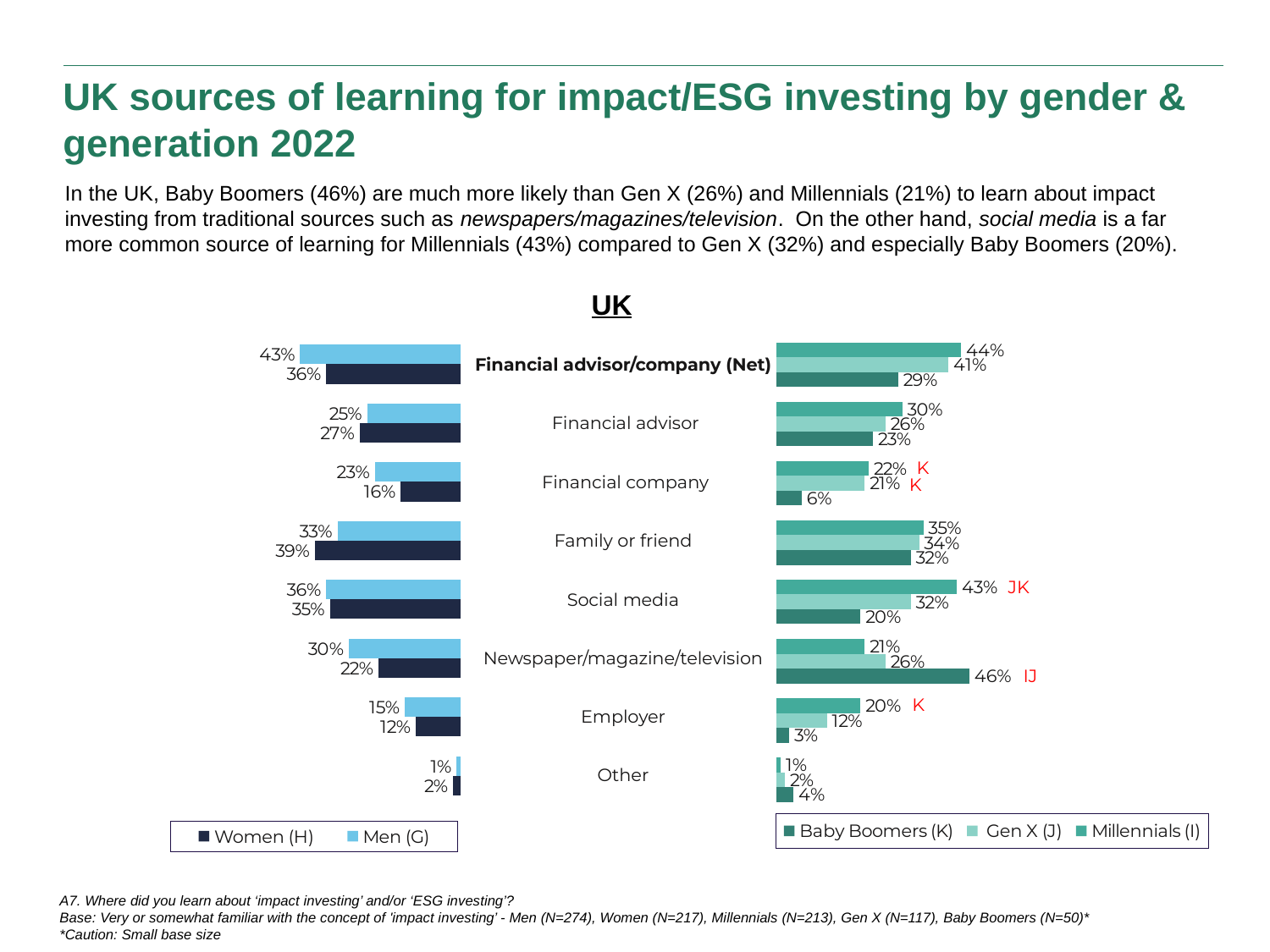

UK sources of learning for impact/ESG investing by gender & generation 2022
In the UK, Baby Boomers (46%) are much more likely than Gen X (26%) and Millennials (21%) to learn about impact investing from traditional sources such as newspapers/magazines/television.  On the other hand, social media is a far more common source of learning for Millennials (43%) compared to Gen X (32%) and especially Baby Boomers (20%).
UK

### Chart

| Category | Men (G) | Women (H) |
|---|---|---|
| Financial company/advisor (Net) | 0.43 | 0.36 |
|   Financial advisor | 0.25 | 0.27 |
|   Financial company | 0.23 | 0.16 |
| Family or friend | 0.33 | 0.39 |
| Social media | 0.36 | 0.35 |
| Newspaper/magazine/television | 0.3 | 0.22 |
| Employer | 0.15 | 0.12 |
| Other | 0.01 | 0.02 |

### Chart

| Category | Millennials (I) |  Gen X (J) | Baby Boomers (K) |
|---|---|---|---|
| Financial company/advisor (Net) | 0.44 | 0.41 | 0.29 |
|   Financial advisor | 0.3 | 0.26 | 0.23 |
|   Financial company | 0.22 | 0.21 | 0.06 |
| Family or friend | 0.35 | 0.34 | 0.32 |
| Social media | 0.43 | 0.32 | 0.2 |
| Newspaper/magazine/television | 0.21 | 0.26 | 0.46 |
| Employer | 0.2 | 0.12 | 0.03 |
| Other | 0.01 | 0.02 | 0.04 |
| Financial advisor/company (Net) |
| --- |
| Financial advisor |
| Financial company |
| Family or friend |
| Social media |
| Newspaper/magazine/television |
| Employer |
| Other |
K
K
JK
IJ
K
A7. Where did you learn about ‘impact investing’ and/or ‘ESG investing’?
Base: Very or somewhat familiar with the concept of 'impact investing’ - Men (N=274), Women (N=217), Millennials (N=213), Gen X (N=117), Baby Boomers (N=50)*
*Caution: Small base size